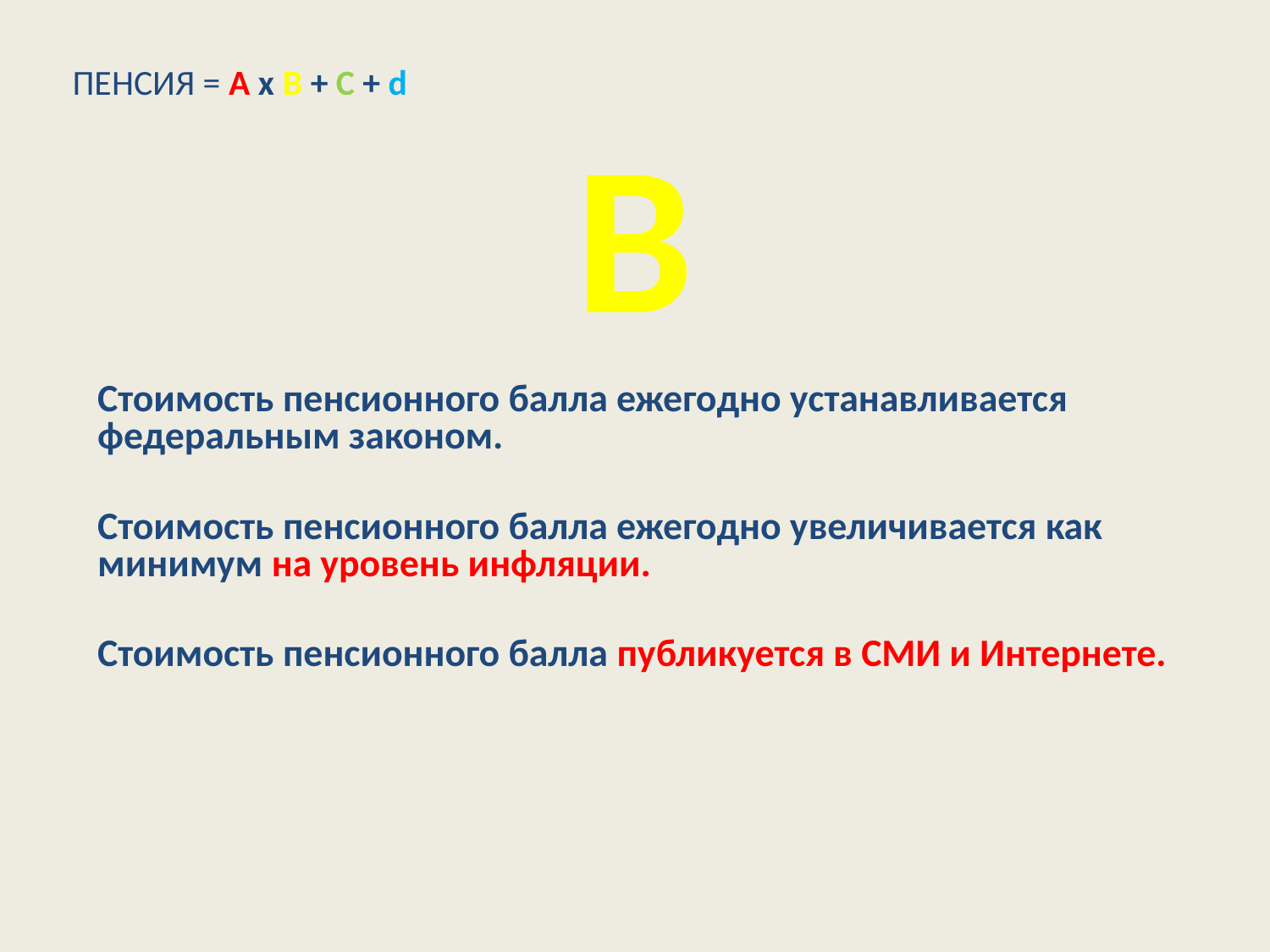

ПЕНСИЯ = А х В + С + d
В
Стоимость пенсионного балла ежегодно устанавливается федеральным законом.

Стоимость пенсионного балла ежегодно увеличивается как минимум на уровень инфляции.

Стоимость пенсионного балла публикуется в СМИ и Интернете.